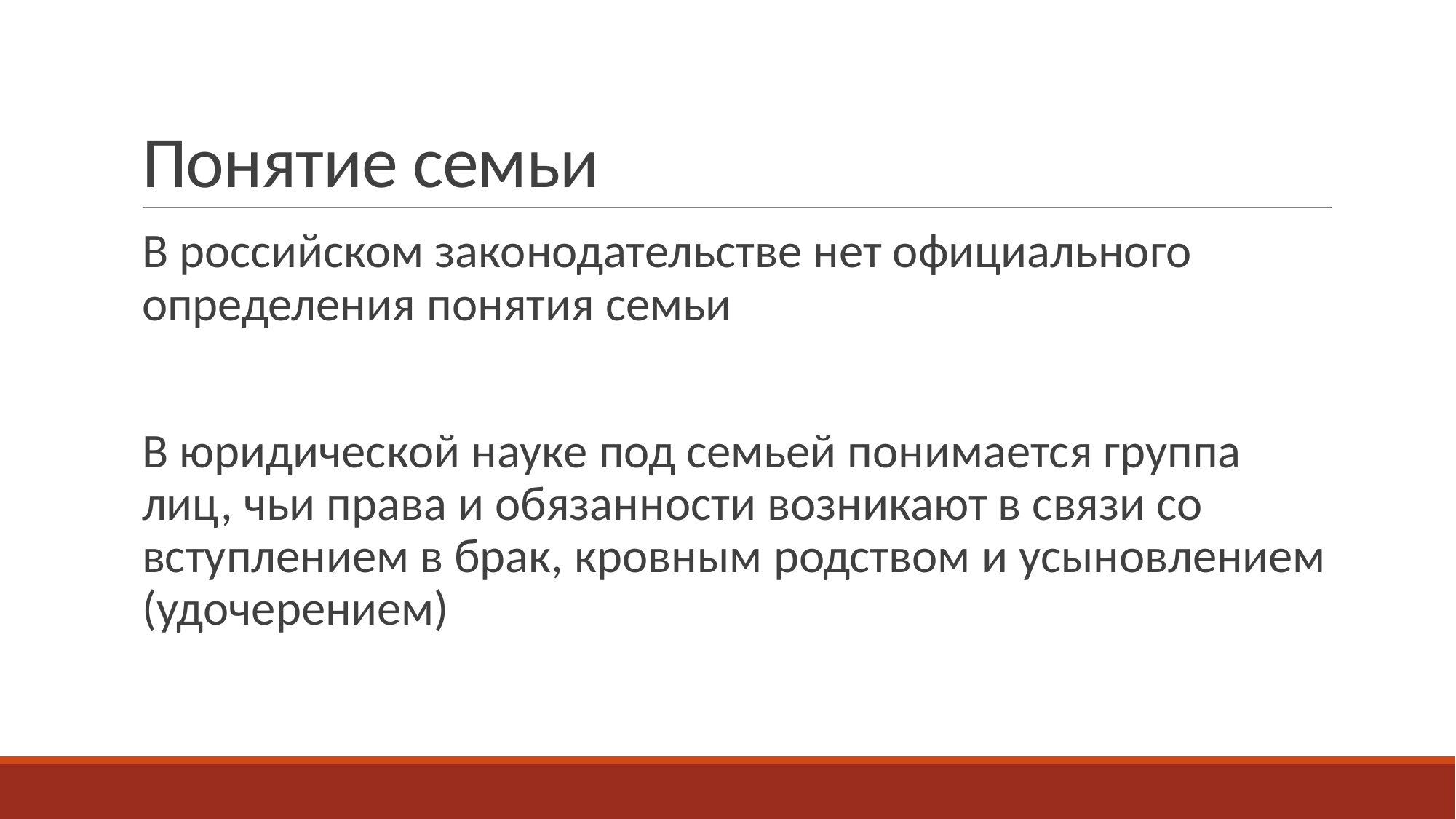

# Понятие семьи
В российском законодательстве нет официального определения понятия семьи

В юридической науке под семьей понимается группа лиц, чьи права и обязанности возникают в связи со вступлением в брак, кровным родством и усыновлением (удочерением)